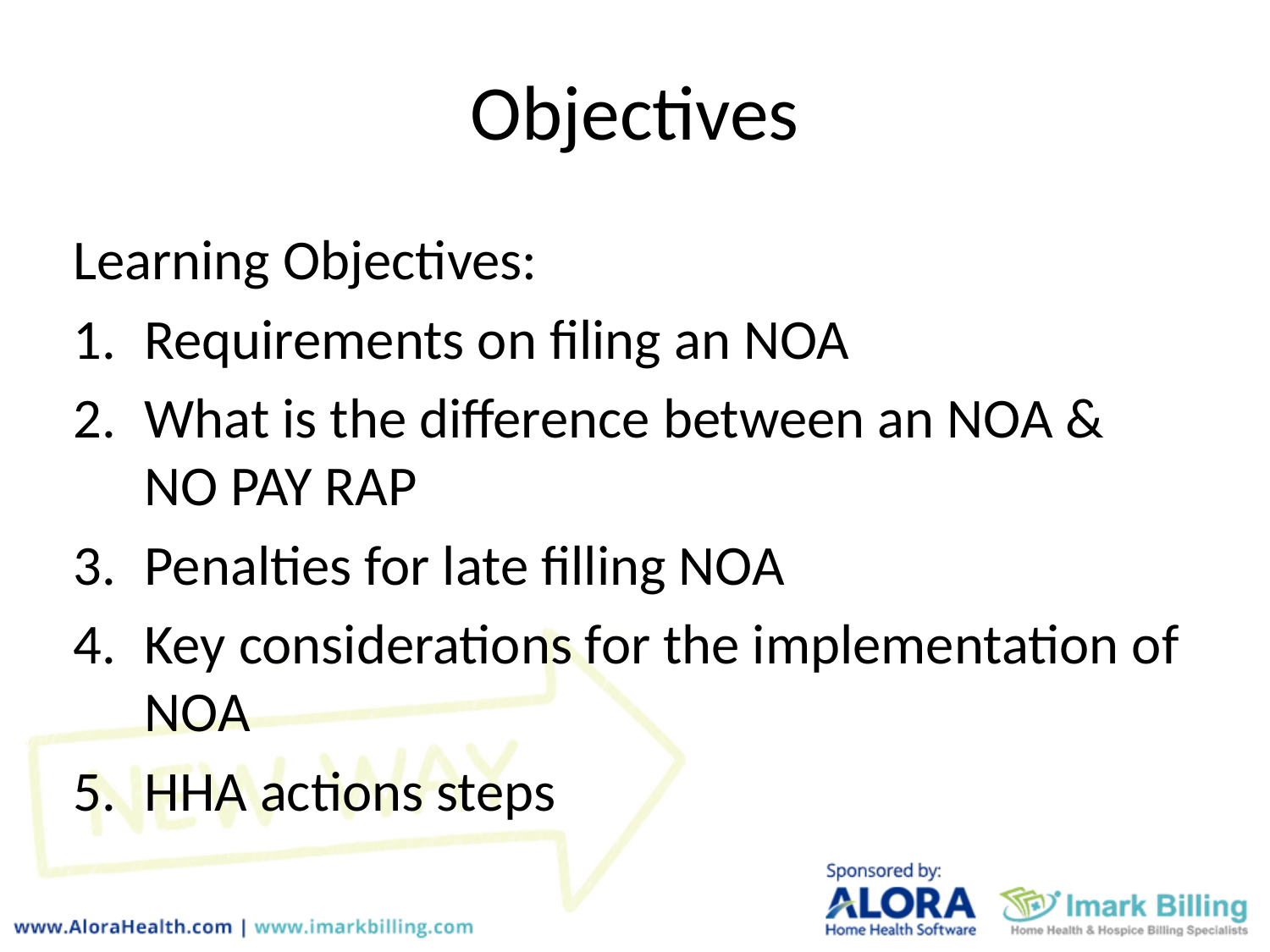

# Objectives
Learning Objectives:
Requirements on filing an NOA
What is the difference between an NOA & NO PAY RAP
Penalties for late filling NOA
Key considerations for the implementation of NOA
HHA actions steps